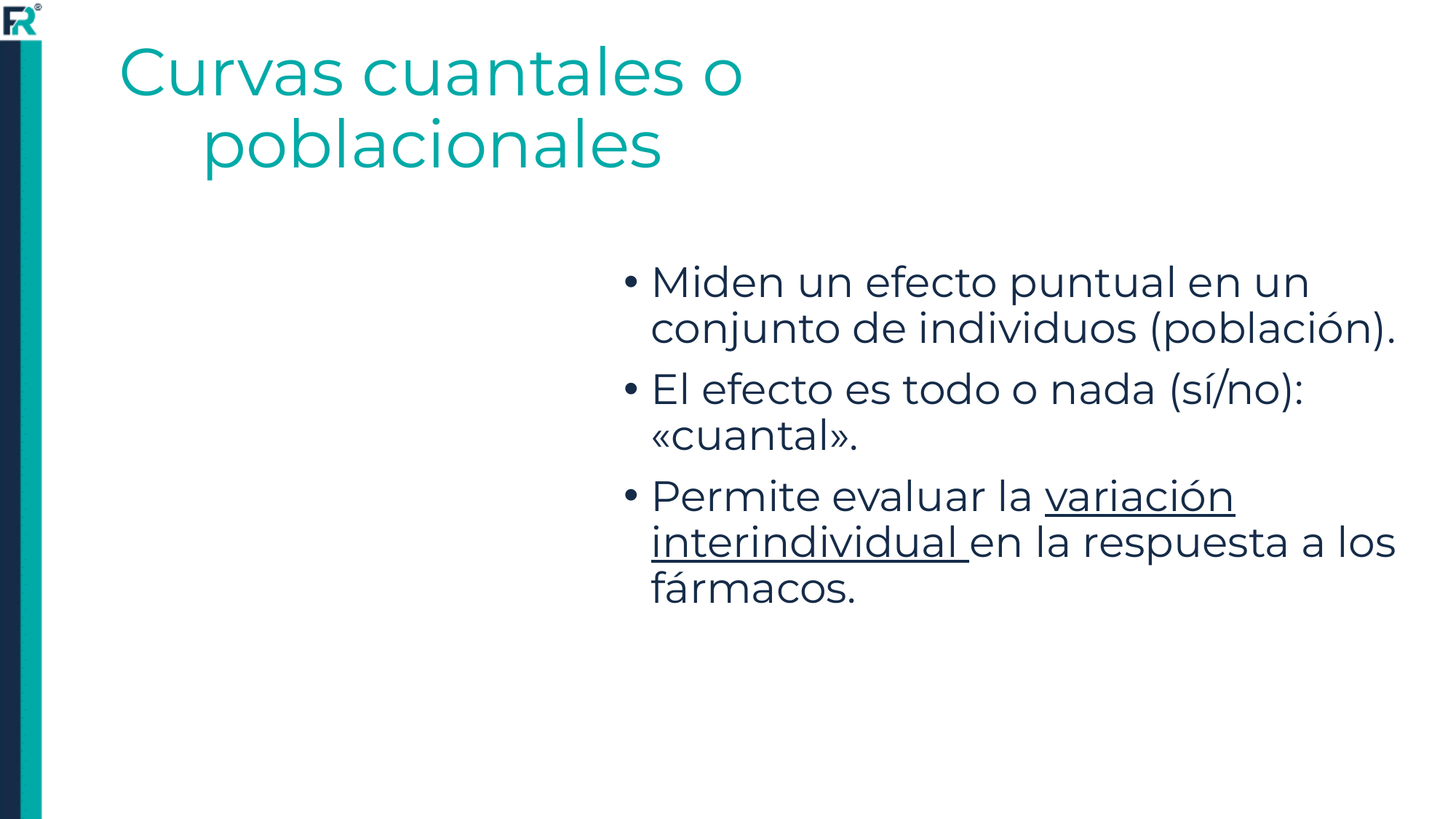

# Curvas cuantales o poblacionales
Miden un efecto puntual en un conjunto de individuos (población).
El efecto es todo o nada (sí/no): «cuantal».
Permite evaluar la variación interindividual en la respuesta a los fármacos.